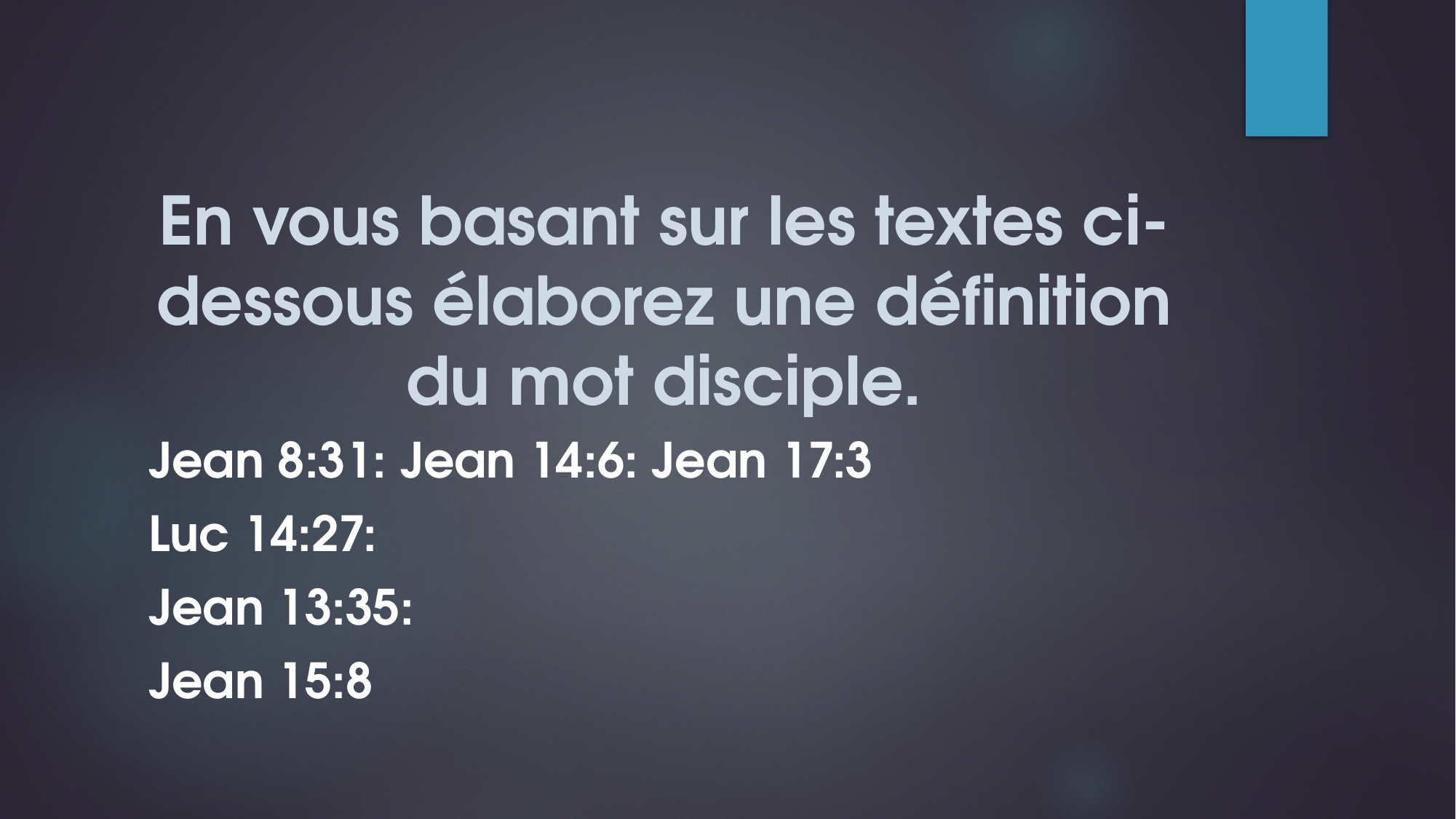

# En vous basant sur les textes ci-dessous élaborez une définition du mot disciple.
Jean 8:31: Jean 14:6: Jean 17:3
Luc 14:27:
Jean 13:35:
Jean 15:8